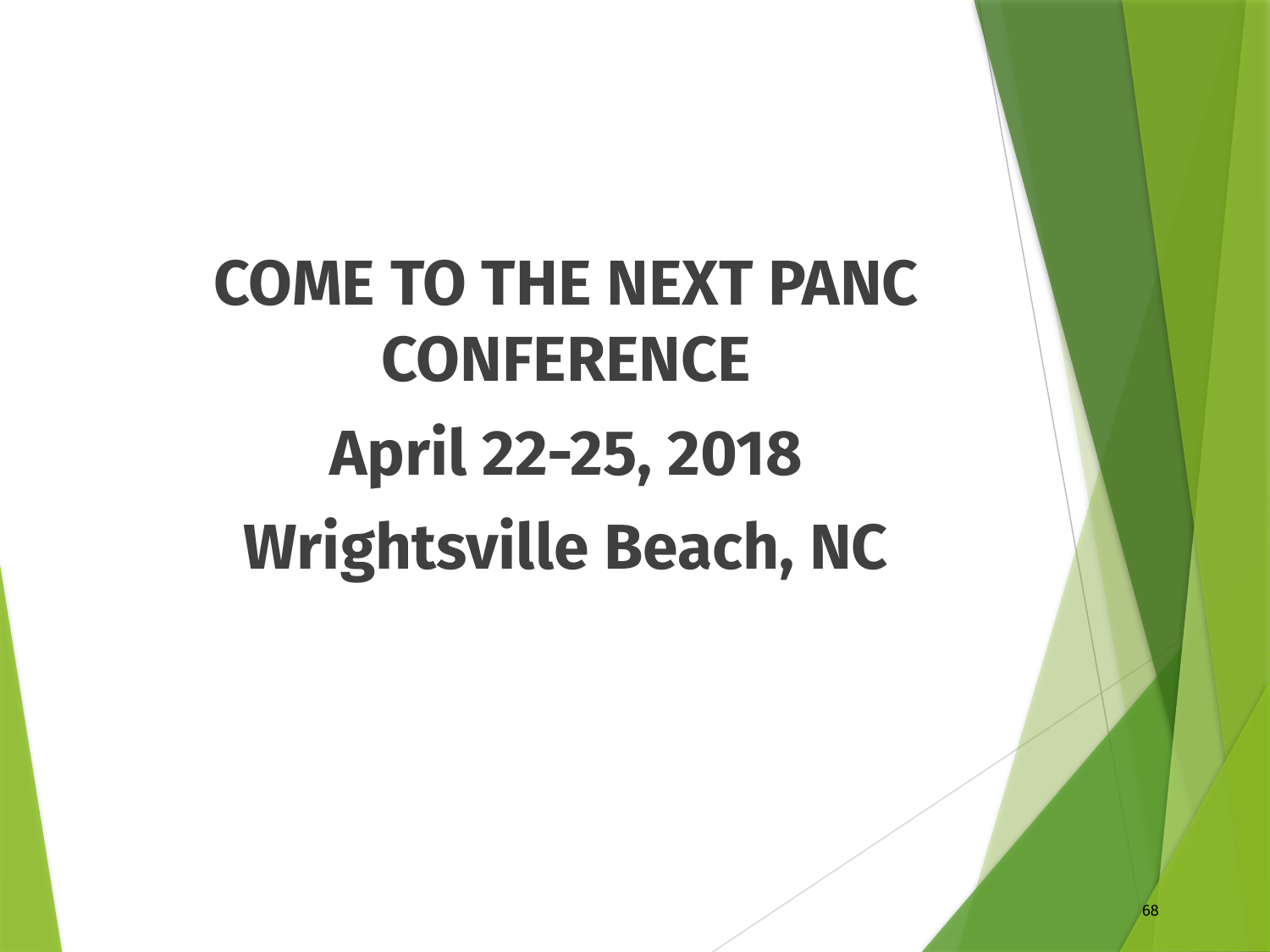

COME TO THE NEXT PANC CONFERENCE
April 22-25, 2018
Wrightsville Beach, NC
68